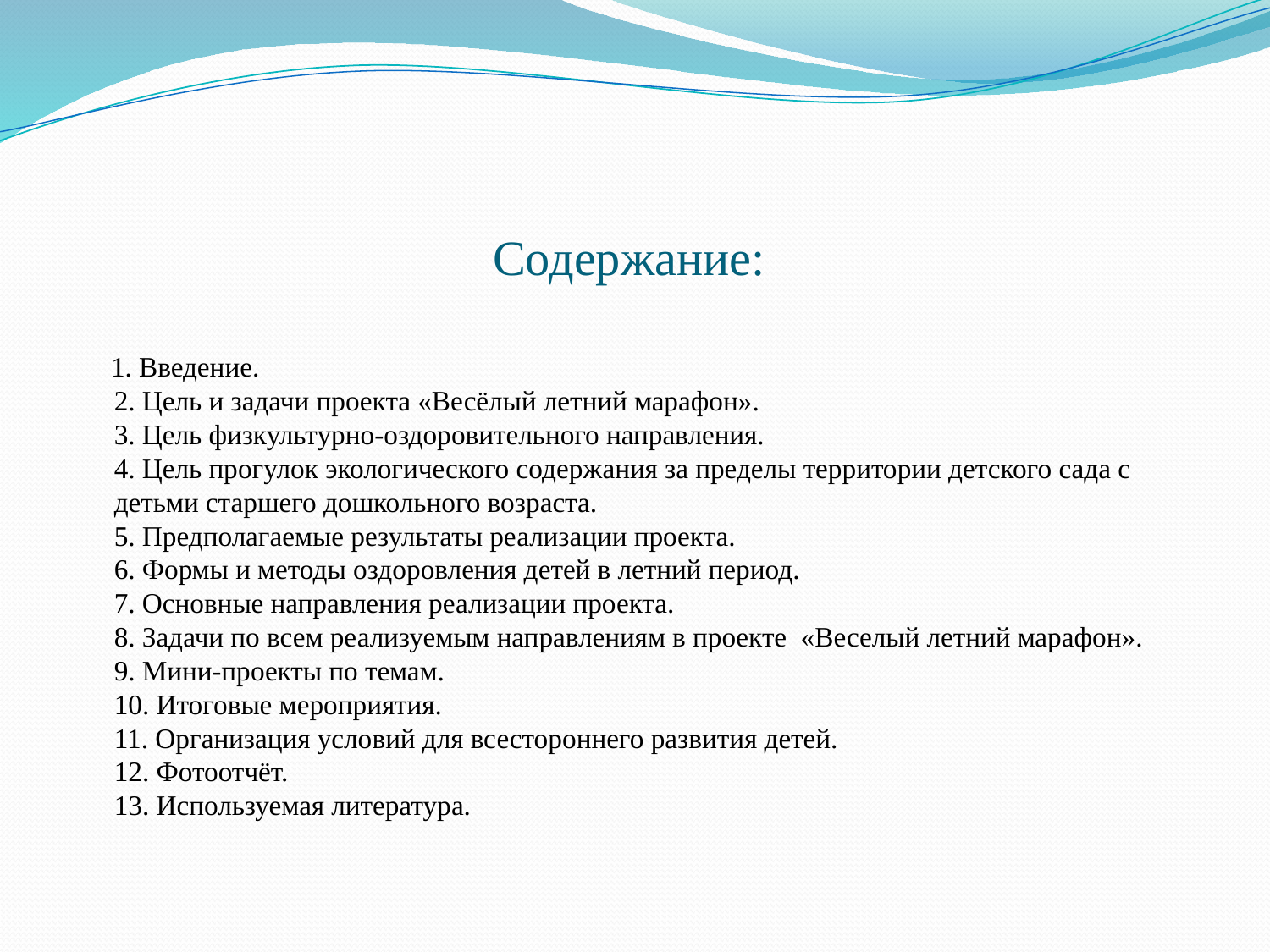

# Содержание:
     1. Введение.
2. Цель и задачи проекта «Весёлый летний марафон».
3. Цель физкультурно-оздоровительного направления.
4. Цель прогулок экологического содержания за пределы территории детского сада с детьми старшего дошкольного возраста.
5. Предполагаемые результаты реализации проекта.
6. Формы и методы оздоровления детей в летний период.
7. Основные направления реализации проекта.
8. Задачи по всем реализуемым направлениям в проекте  «Веселый летний марафон».
9. Мини-проекты по темам.
10. Итоговые мероприятия.
11. Организация условий для всестороннего развития детей.
12. Фотоотчёт.
13. Используемая литература.